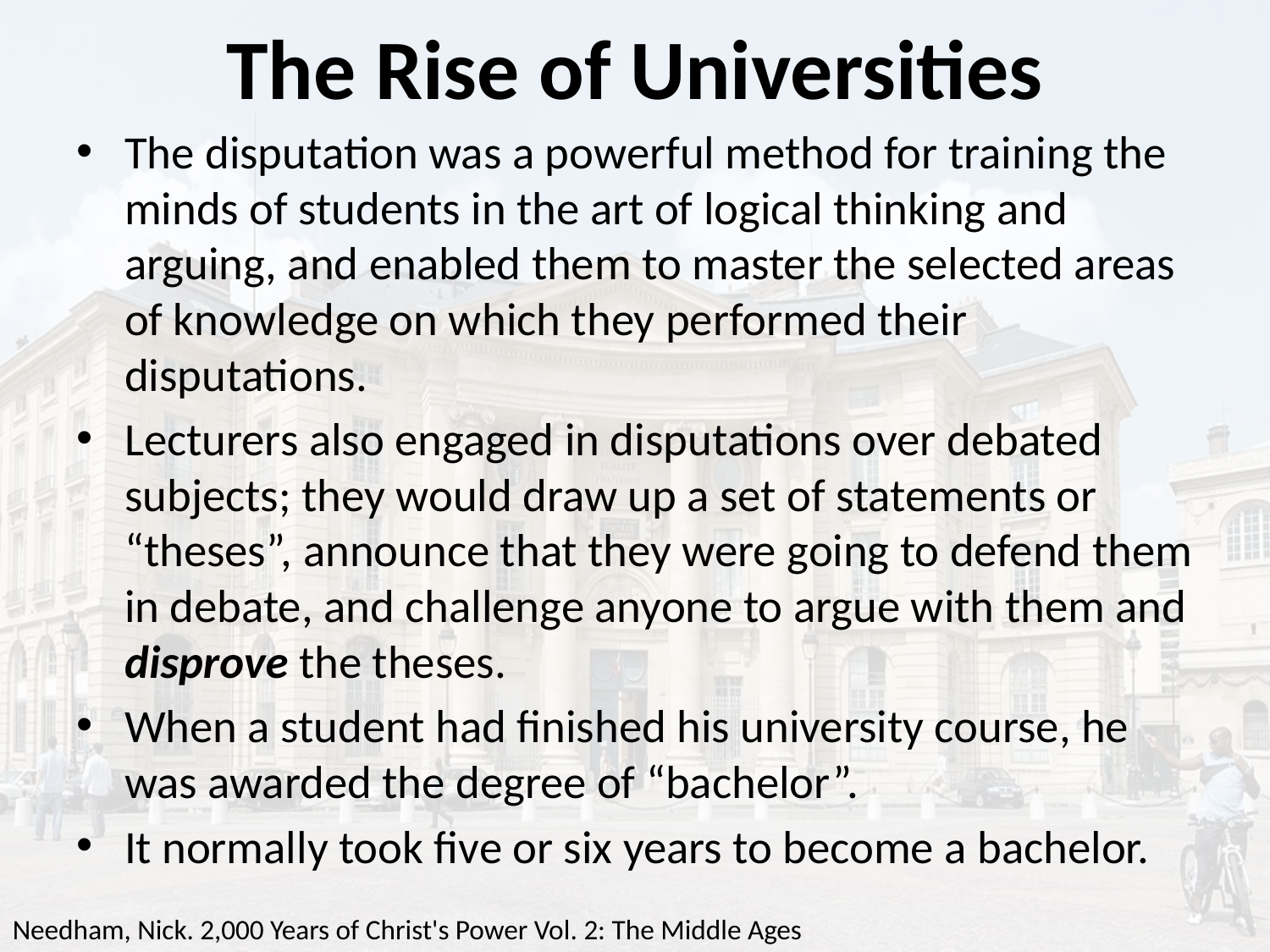

# The Rise of Universities
The disputation was a powerful method for training the minds of students in the art of logical thinking and arguing, and enabled them to master the selected areas of knowledge on which they performed their disputations.
Lecturers also engaged in disputations over debated subjects; they would draw up a set of statements or “theses”, announce that they were going to defend them in debate, and challenge anyone to argue with them and disprove the theses.
When a student had finished his university course, he was awarded the degree of “bachelor”.
It normally took five or six years to become a bachelor.
Needham, Nick. 2,000 Years of Christ's Power Vol. 2: The Middle Ages